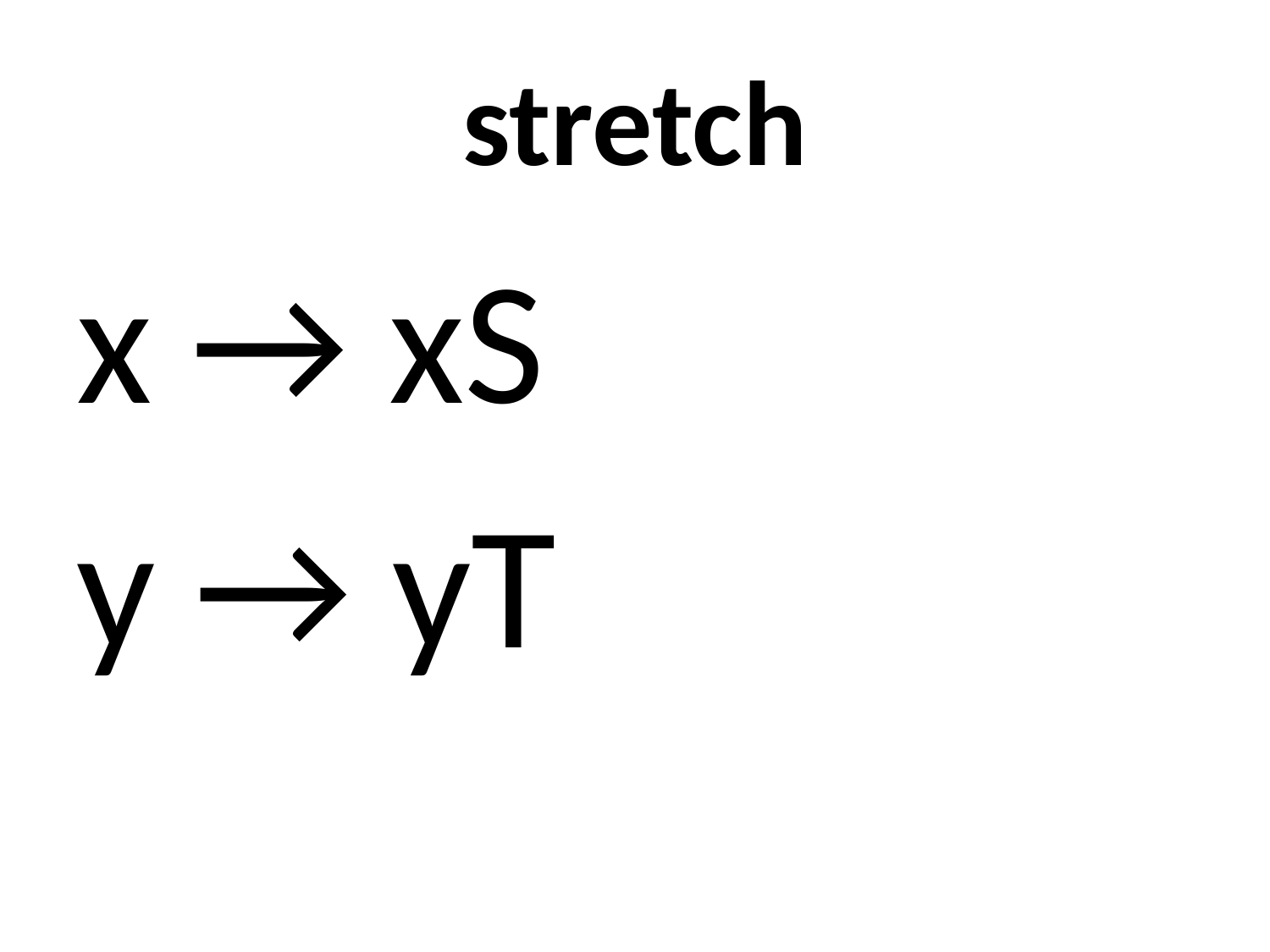

# stretch
x → xS
y → yT